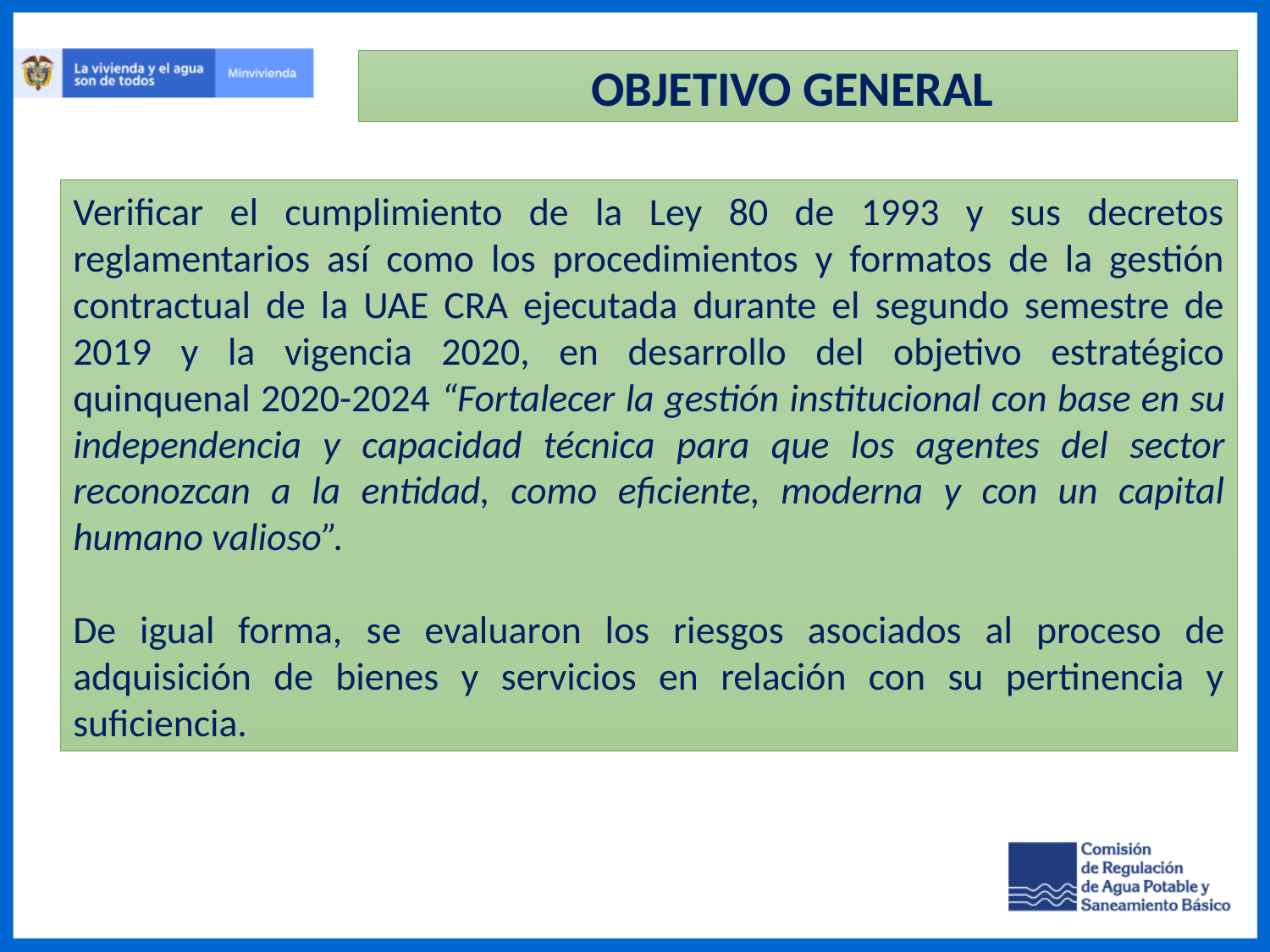

OBJETIVO GENERAL
Verificar el cumplimiento de la Ley 80 de 1993 y sus decretos reglamentarios así como los procedimientos y formatos de la gestión contractual de la UAE CRA ejecutada durante el segundo semestre de 2019 y la vigencia 2020, en desarrollo del objetivo estratégico quinquenal 2020-2024 “Fortalecer la gestión institucional con base en su independencia y capacidad técnica para que los agentes del sector reconozcan a la entidad, como eficiente, moderna y con un capital humano valioso”.

De igual forma, se evaluaron los riesgos asociados al proceso de adquisición de bienes y servicios en relación con su pertinencia y suficiencia.